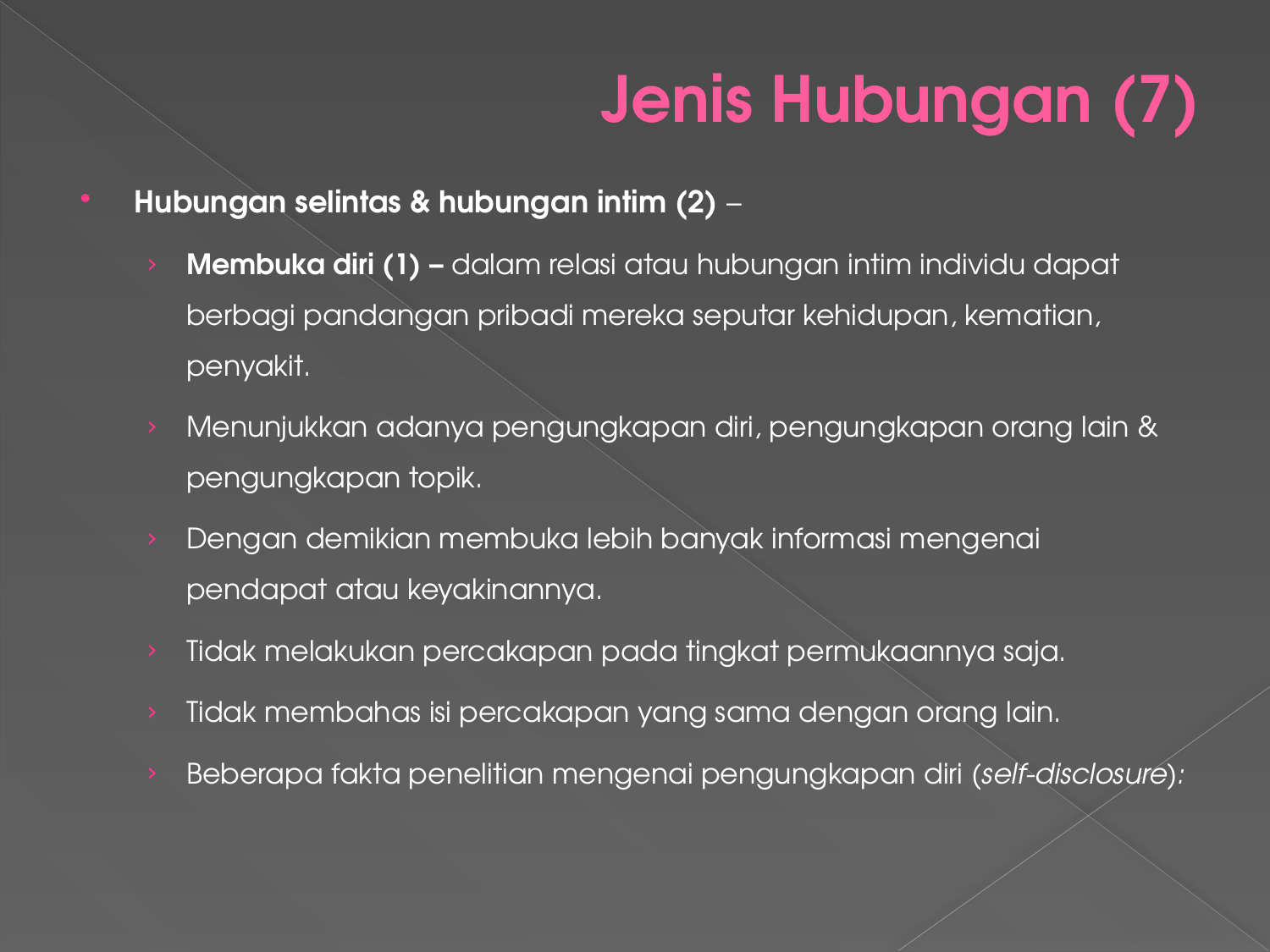

# Jenis Hubungan (7)
Hubungan selintas & hubungan intim (2) –
Membuka diri (1) – dalam relasi atau hubungan intim individu dapat berbagi pandangan pribadi mereka seputar kehidupan, kematian, penyakit.
Menunjukkan adanya pengungkapan diri, pengungkapan orang lain & pengungkapan topik.
Dengan demikian membuka lebih banyak informasi mengenai pendapat atau keyakinannya.
Tidak melakukan percakapan pada tingkat permukaannya saja.
Tidak membahas isi percakapan yang sama dengan orang lain.
Beberapa fakta penelitian mengenai pengungkapan diri (self-disclosure):